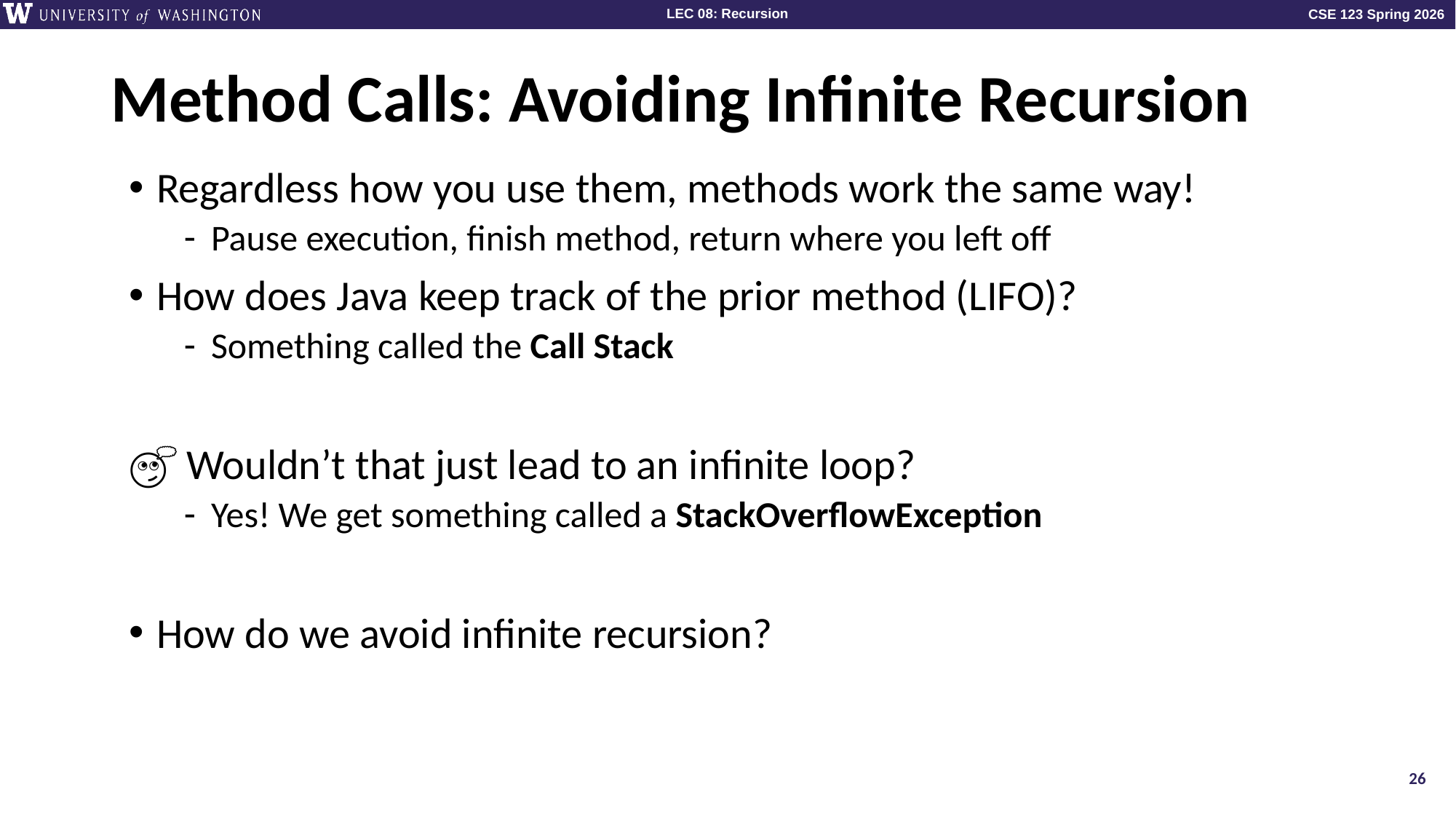

# Method Calls: Avoiding Infinite Recursion
Regardless how you use them, methods work the same way!
Pause execution, finish method, return where you left off
How does Java keep track of the prior method (LIFO)?
Something called the Call Stack

🤔 Wouldn’t that just lead to an infinite loop?
Yes! We get something called a StackOverflowException

How do we avoid infinite recursion?

26